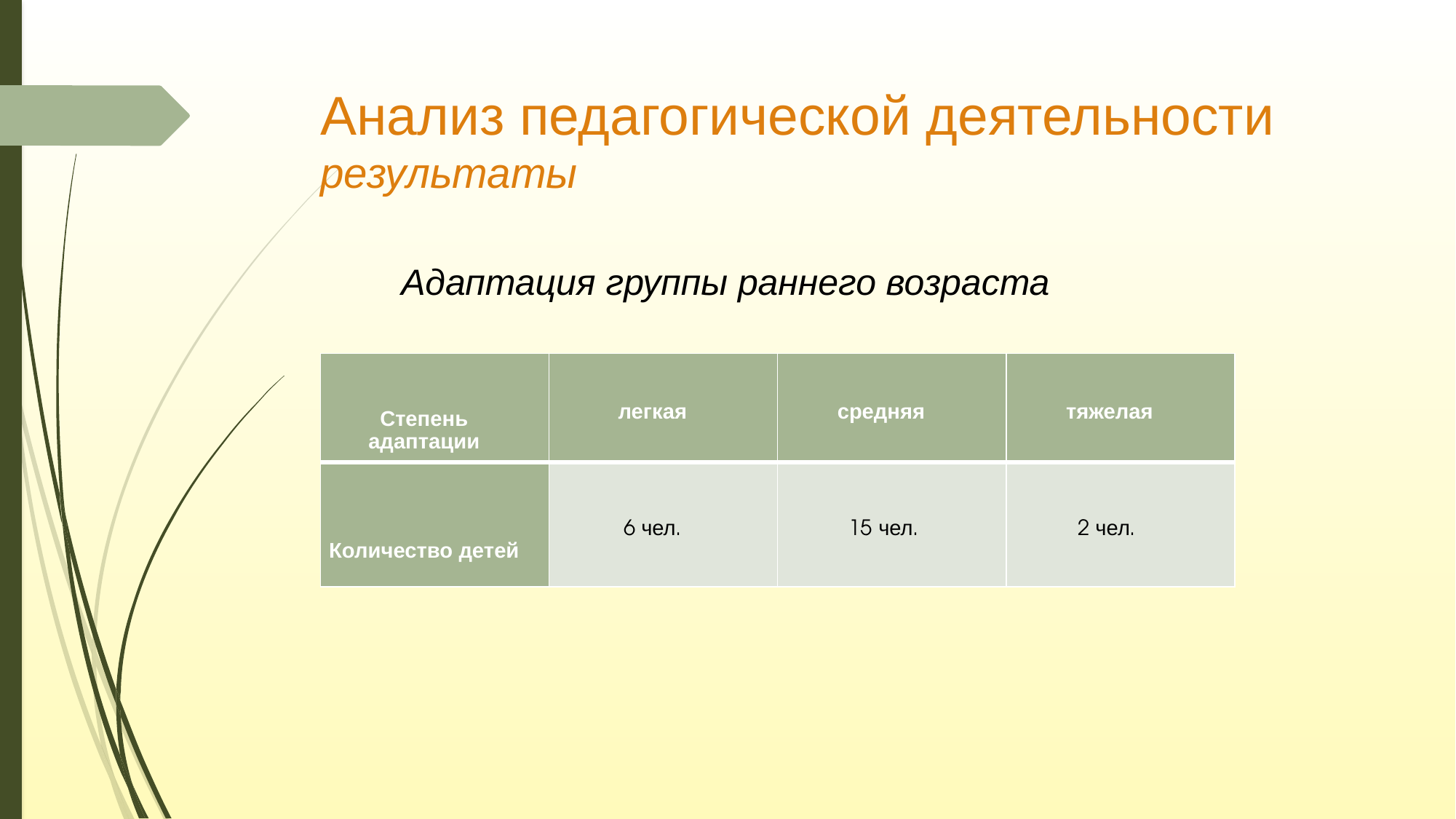

# Анализ педагогической деятельности результаты
Адаптация группы раннего возраста
| Степень адаптации | легкая | средняя | тяжелая |
| --- | --- | --- | --- |
| Количество детей | 6 чел. | 15 чел. | 2 чел. |